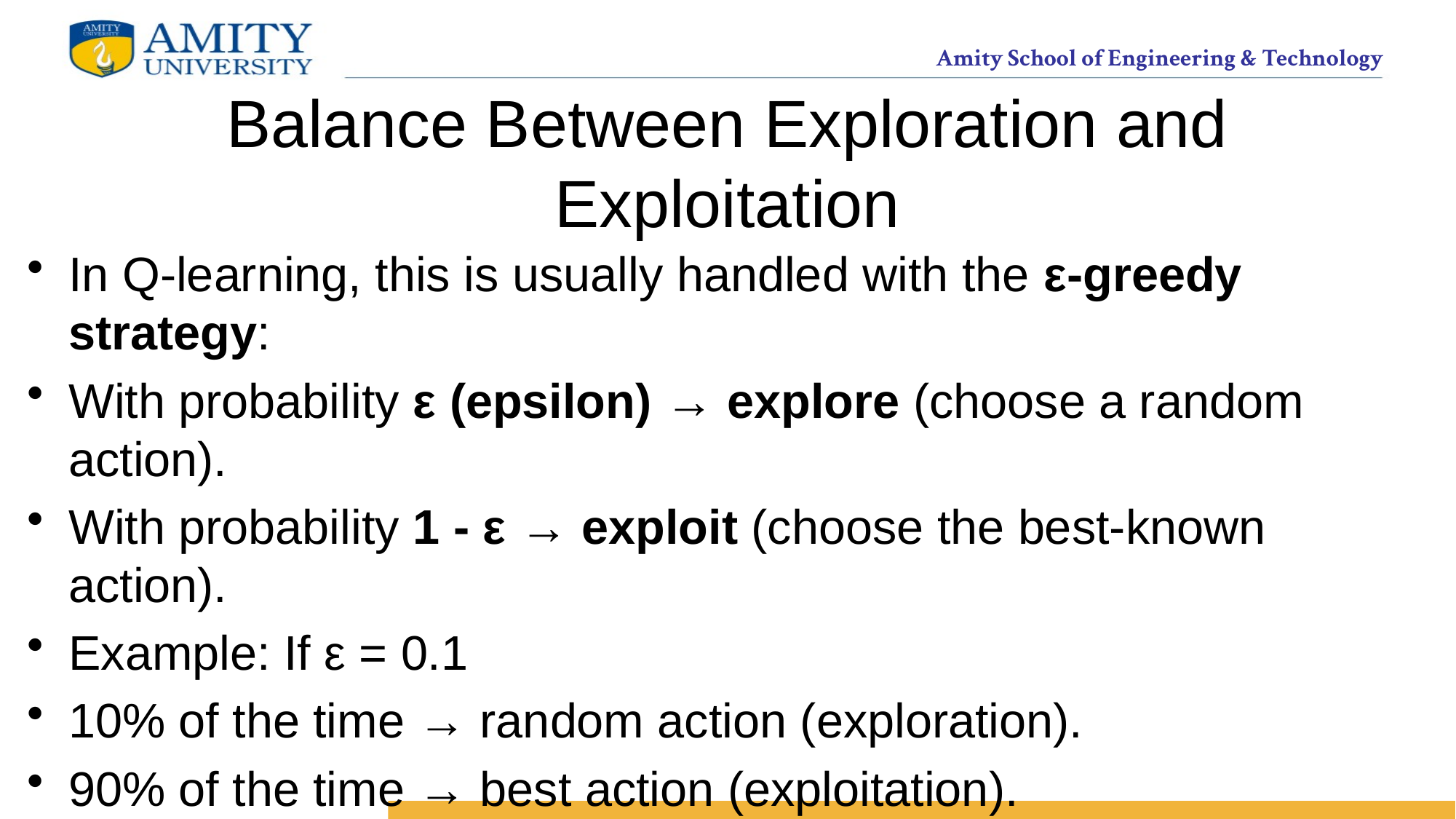

# Balance Between Exploration and Exploitation
In Q-learning, this is usually handled with the ε-greedy strategy:
With probability ε (epsilon) → explore (choose a random action).
With probability 1 - ε → exploit (choose the best-known action).
Example: If ε = 0.1
10% of the time → random action (exploration).
90% of the time → best action (exploitation).